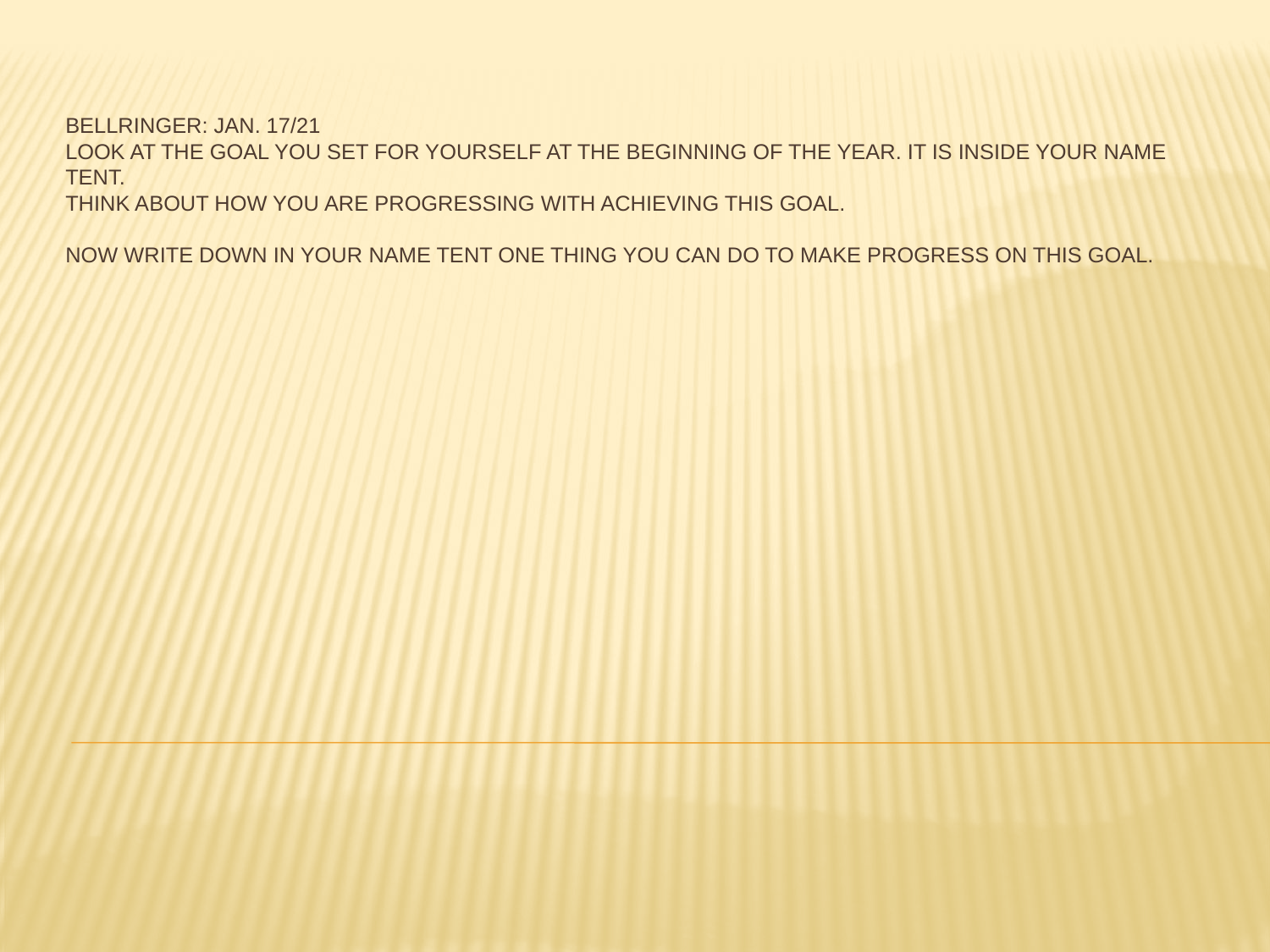

# BELLRINGER: Jan. 17/21 Look at the goal you set for yourself at the beginning of the year. It is inside your name tent. Think about how you are progressing with achieving this goal. Now write down in your name tent one thing you can do to make progress on this goal.